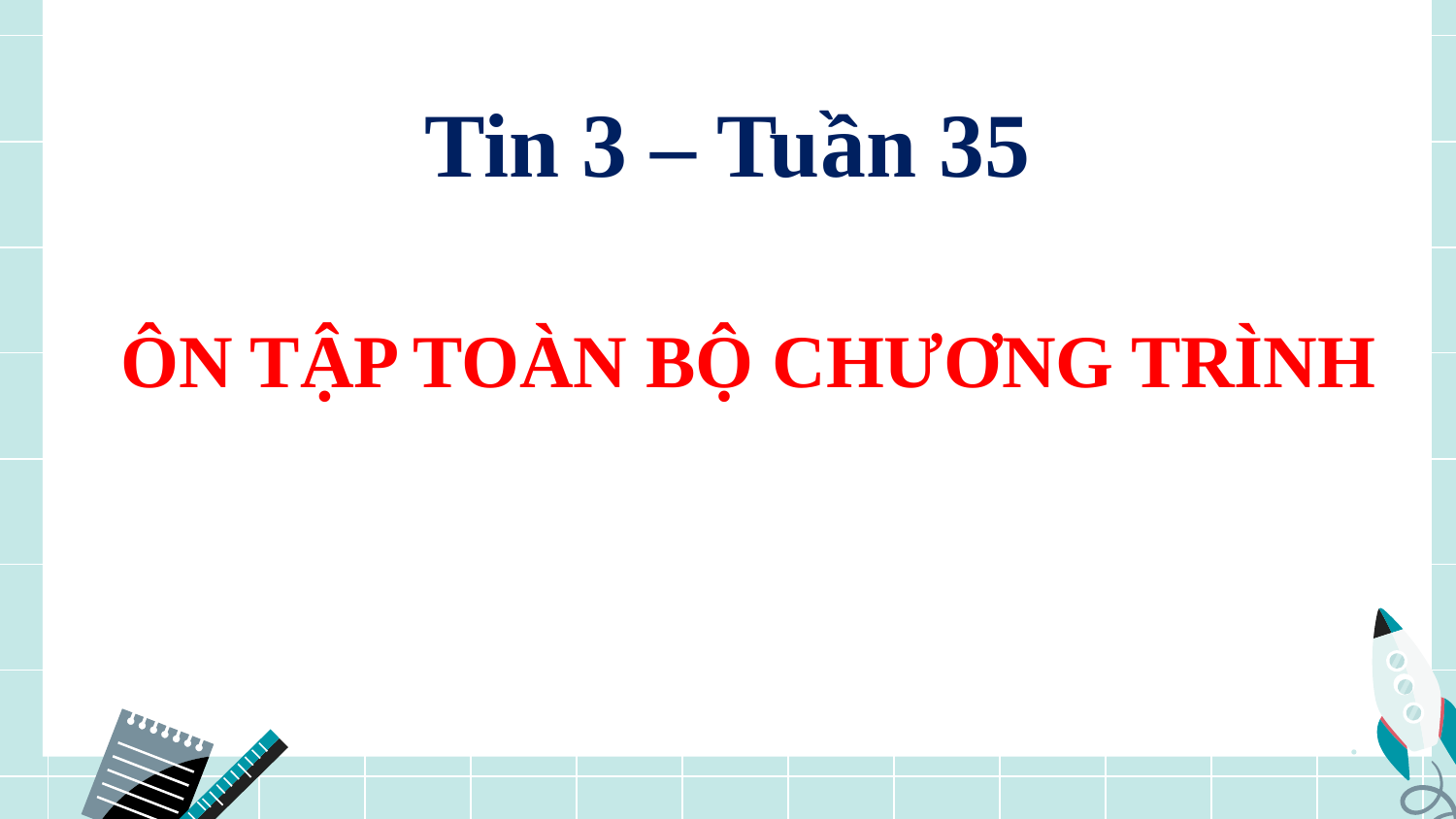

Tin 3 – Tuần 35
# ÔN TẬP TOÀN BỘ CHƯƠNG TRÌNH